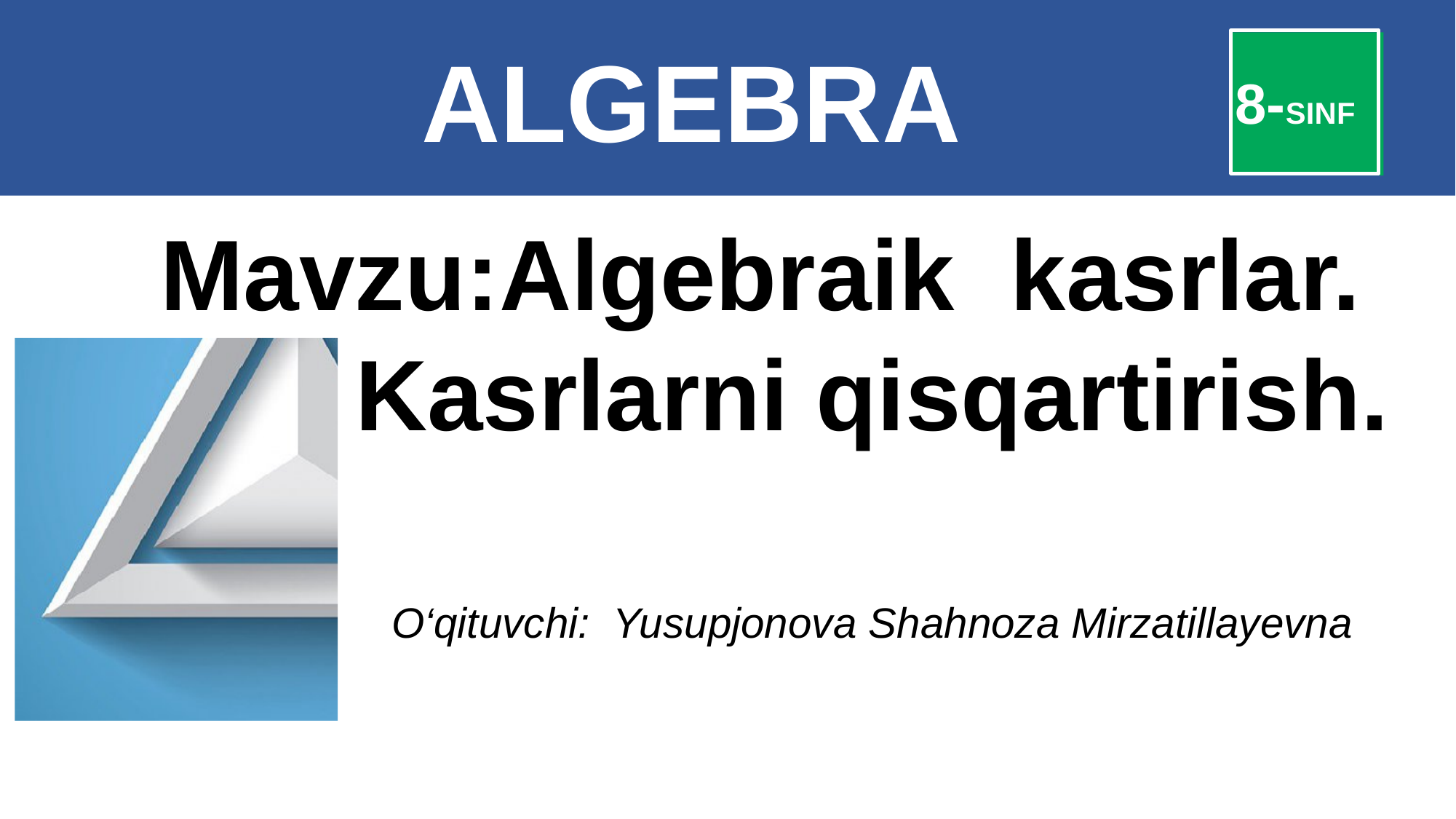

# ALGEBRA

8-SINF

   Mavzu:Algebraik  kasrlar.
          Kasrlarni qisqartirish.

O‘qituvchi:  Yusupjonova Shahnoza Mirzatillayevna